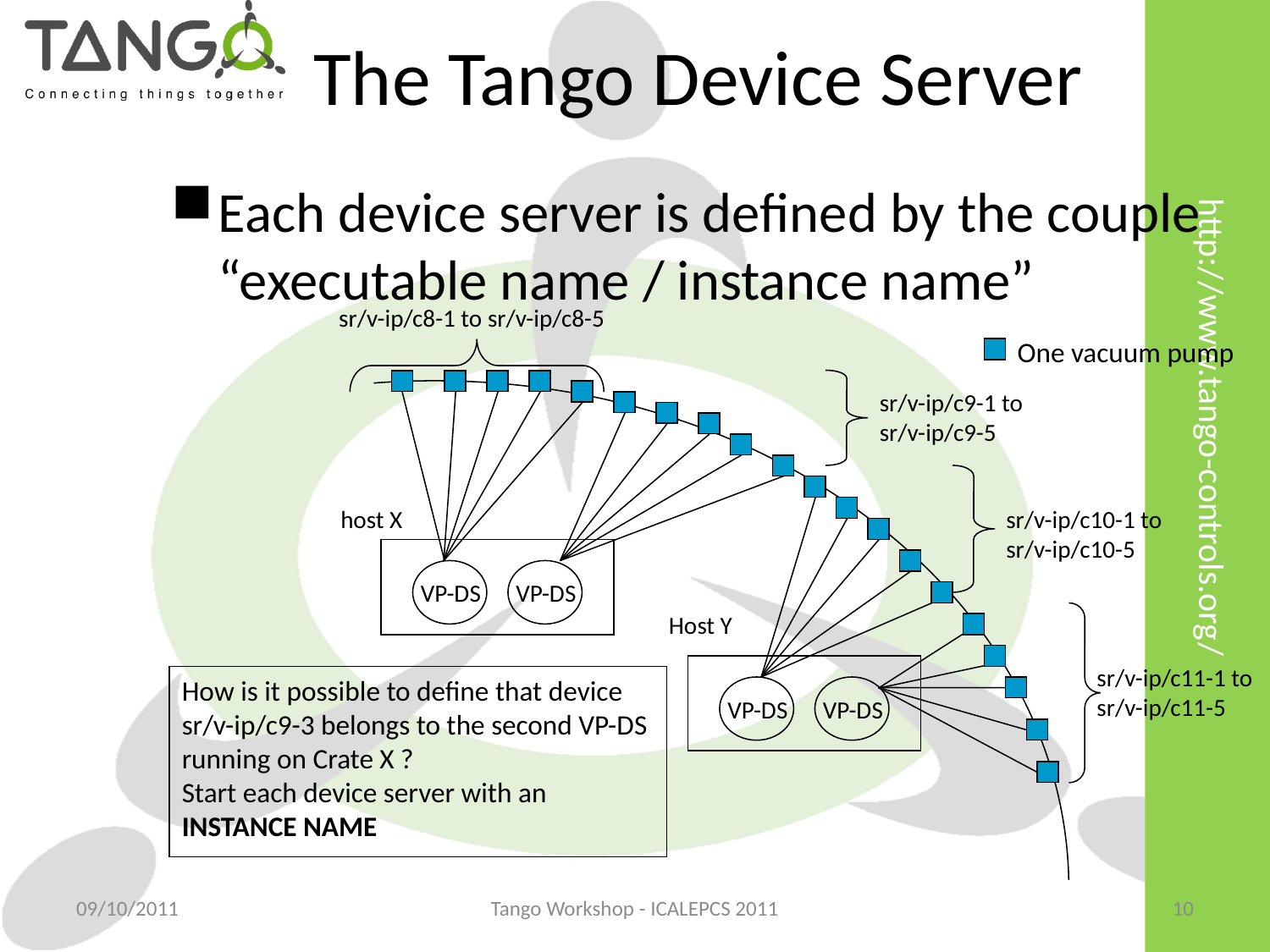

The Tango Device Server
Each device server is defined by the couple “executable name / instance name”

sr/v-ip/c8-1 to sr/v-ip/c8-5
One vacuum pump

sr/v-ip/c9-1 to
sr/v-ip/c9-5

host X

sr/v-ip/c10-1 to
sr/v-ip/c10-5

VP-DS
VP-DS

Host Y

sr/v-ip/c11-1 to
sr/v-ip/c11-5

How is it possible to define that device
sr/v-ip/c9-3 belongs to the second VP-DS
running on Crate X ?
Start each device server with an INSTANCE NAME

VP-DS
VP-DS

09/10/2011
Tango Workshop - ICALEPCS 2011
10